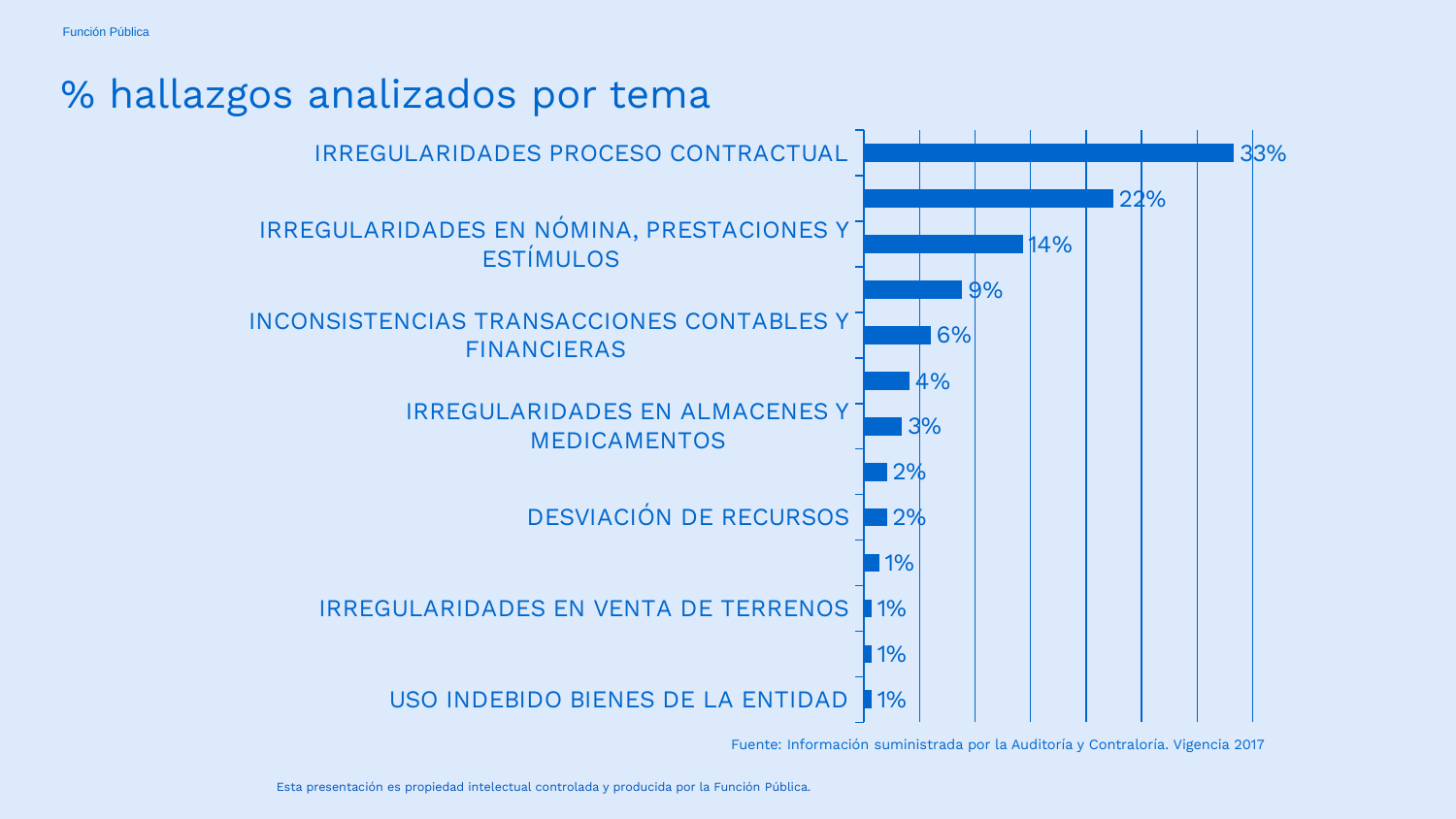

% hallazgos analizados por tema

### Chart

| Category |  |
|---|---|
| USO INDEBIDO BIENES DE LA ENTIDAD | 0.006802721088435374 |
| NO ACCION DE REPETICIÓN | 0.006802721088435374 |
| IRREGULARIDADES EN VENTA DE TERRENOS | 0.006802721088435374 |
| NEGLIGENCIA EN TABLAS DE RETENCION DOCUMENTAL | 0.013605442176870748 |
| DESVIACIÓN DE RECURSOS | 0.02040816326530612 |
| IRREGULARIDADES EN EXPEDICION DE LICENCIAS Y PERMISOS | 0.02040816326530612 |
| IRREGULARIDADES EN ALMACENES Y MEDICAMENTOS | 0.034013605442176874 |
| BIENES PERDIDOS | 0.04081632653061224 |
| INCONSISTENCIAS TRANSACCIONES CONTABLES Y FINANCIERAS  | 0.06 |
| IRREGULARIDADES Y/O NEGLIGENCIA EN GESTION DE COBRO | 0.08843537414965986 |
| IRREGULARIDADES EN NÓMINA, PRESTACIONES Y ESTÍMULOS  | 0.14285714285714285 |
| PAGOS IRREGULARES, SOBRESOSTOS  | 0.22448979591836735 |
| IRREGULARIDADES PROCESO CONTRACTUAL | 0.3333333333333333 |
Fuente: Información suministrada por la Auditoría y Contraloría. Vigencia 2017